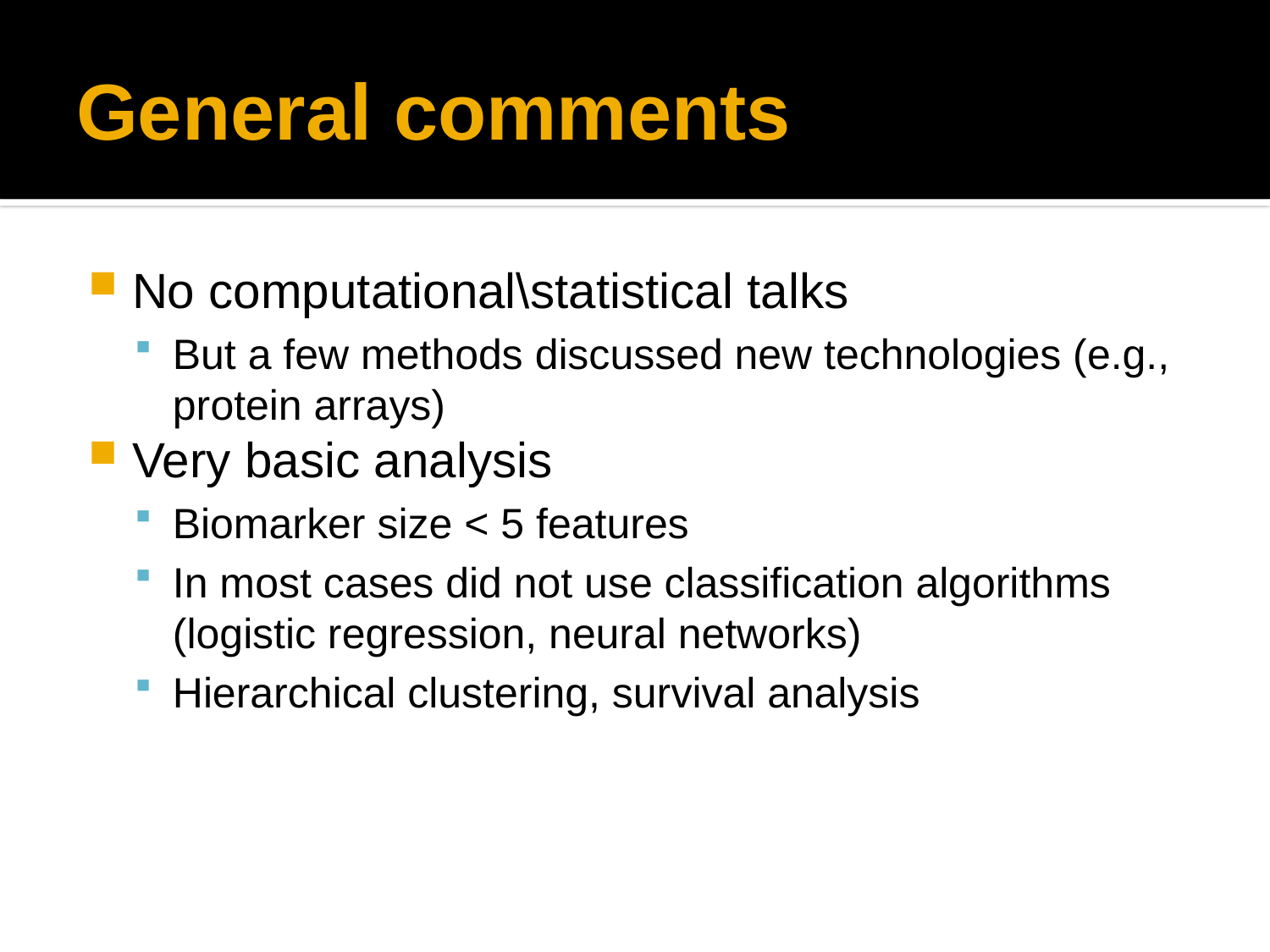

# General comments
No computational\statistical talks
But a few methods discussed new technologies (e.g., protein arrays)
Very basic analysis
Biomarker size < 5 features
In most cases did not use classification algorithms (logistic regression, neural networks)
Hierarchical clustering, survival analysis